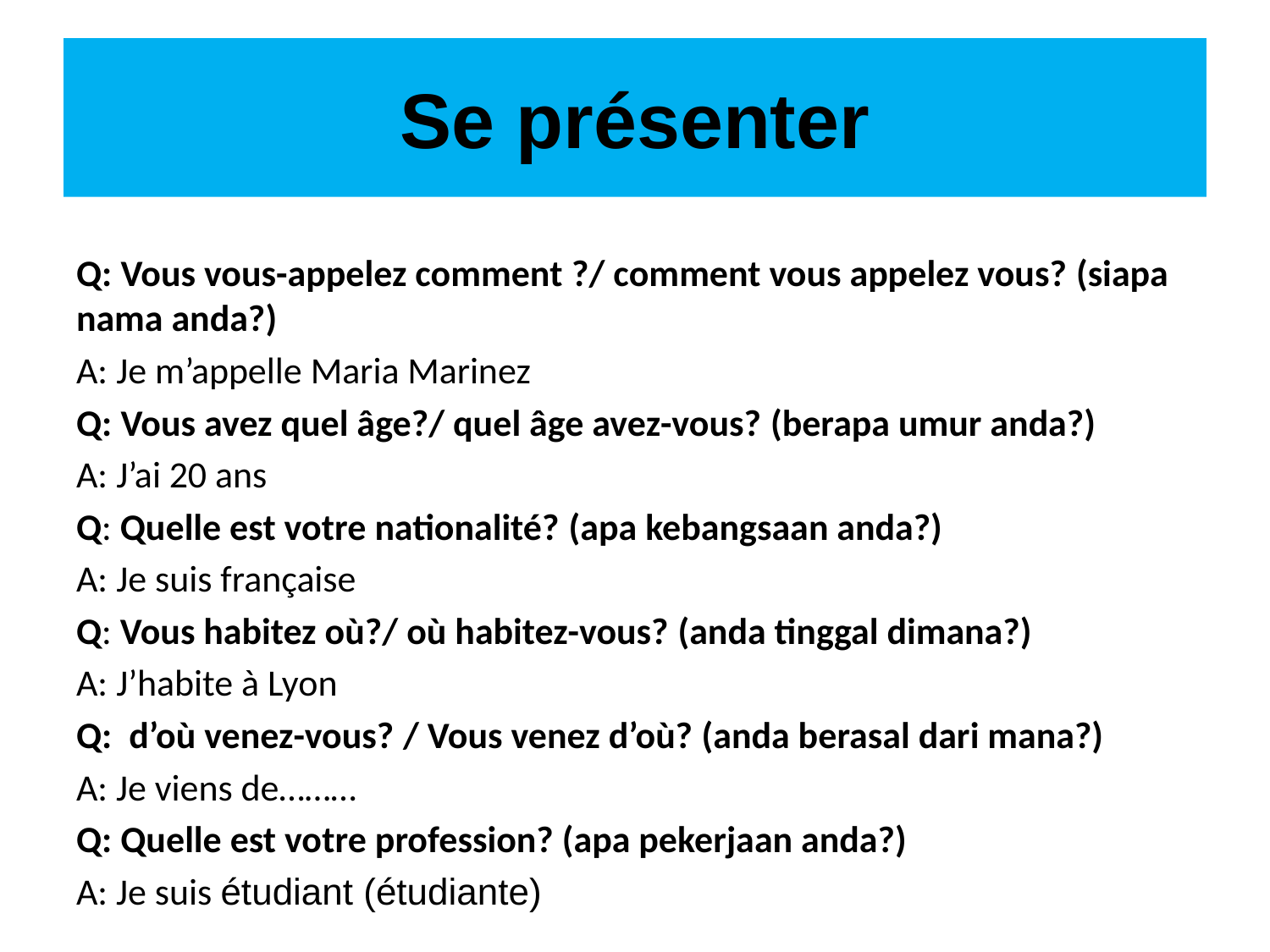

# Se présenter
Q: Vous vous-appelez comment ?/ comment vous appelez vous? (siapa nama anda?)
A: Je m’appelle Maria Marinez
Q: Vous avez quel âge?/ quel âge avez-vous? (berapa umur anda?)
A: J’ai 20 ans
Q: Quelle est votre nationalité? (apa kebangsaan anda?)
A: Je suis française
Q: Vous habitez où?/ où habitez-vous? (anda tinggal dimana?)
A: J’habite à Lyon
Q:  d’où venez-vous? / Vous venez d’où? (anda berasal dari mana?)
A: Je viens de………
Q: Quelle est votre profession? (apa pekerjaan anda?)
A: Je suis étudiant (étudiante)